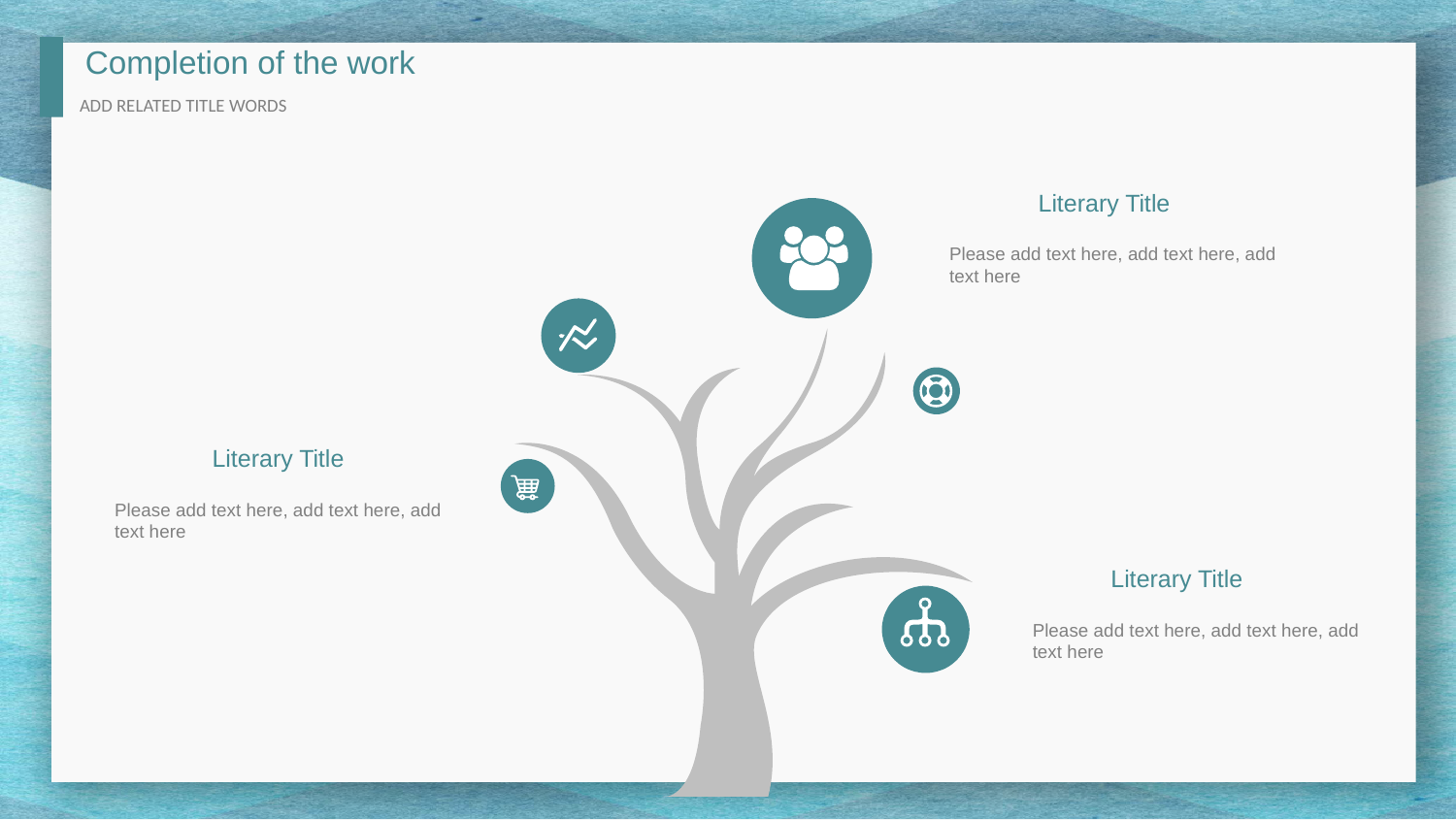

Completion of the work
ADD RELATED TITLE WORDS
Literary Title

Please add text here, add text here, add text here

Literary Title

Please add text here, add text here, add text here
Literary Title

Please add text here, add text here, add text here